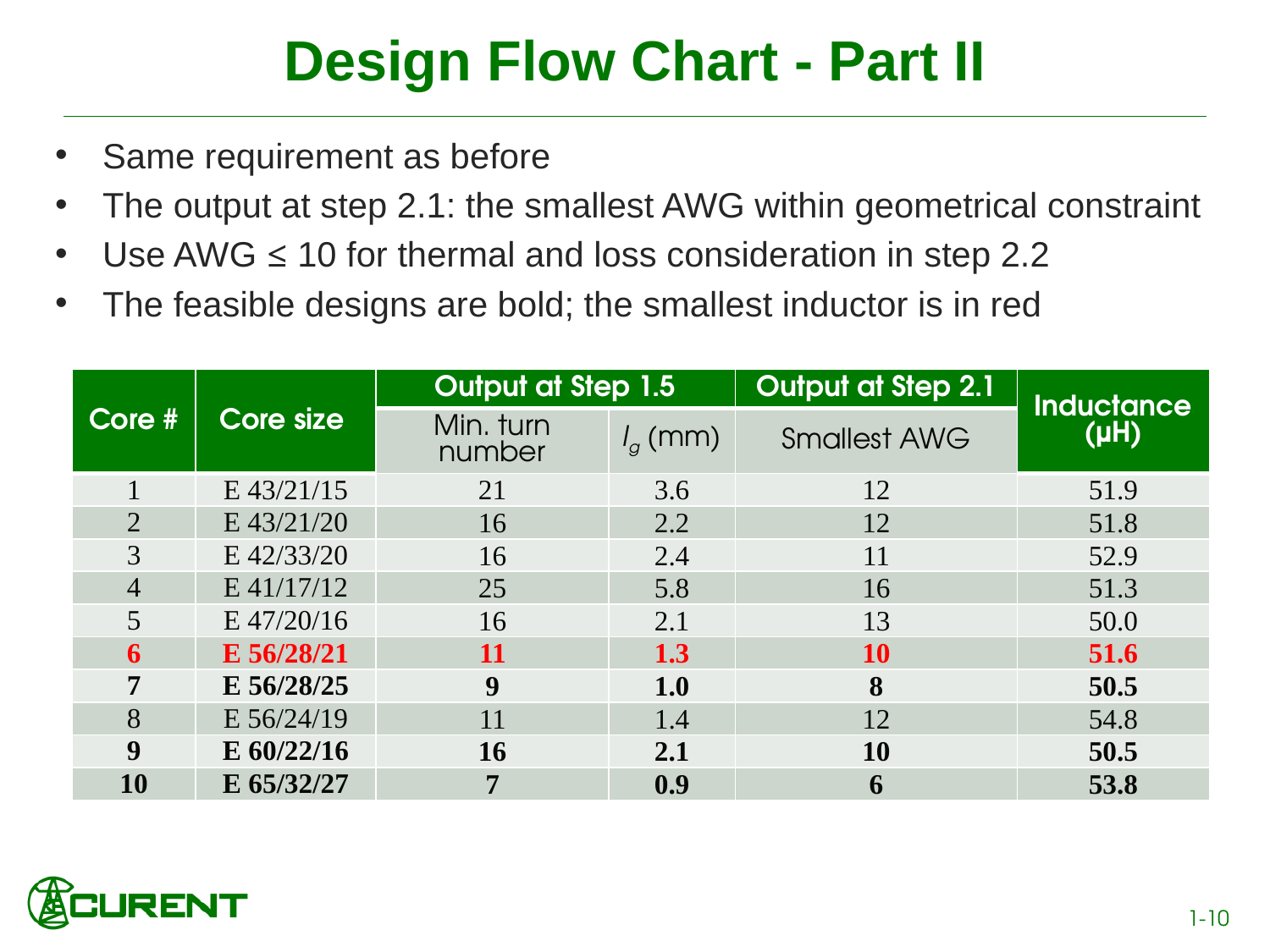

# Design Flow Chart - Part II
Same requirement as before
The output at step 2.1: the smallest AWG within geometrical constraint
Use AWG ≤ 10 for thermal and loss consideration in step 2.2
The feasible designs are bold; the smallest inductor is in red
| Core # | Core size | Output at Step 1.5 |  | Output at Step 2.1 | Inductance (µH) |
| --- | --- | --- | --- | --- | --- |
|  |  | Min. turn number | lg (mm) | Smallest AWG |  |
| 1 | E 43/21/15 | 21 | 3.6 | 12 | 51.9 |
| 2 | E 43/21/20 | 16 | 2.2 | 12 | 51.8 |
| 3 | E 42/33/20 | 16 | 2.4 | 11 | 52.9 |
| 4 | E 41/17/12 | 25 | 5.8 | 16 | 51.3 |
| 5 | E 47/20/16 | 16 | 2.1 | 13 | 50.0 |
| 6 | E 56/28/21 | 11 | 1.3 | 10 | 51.6 |
| 7 | E 56/28/25 | 9 | 1.0 | 8 | 50.5 |
| 8 | E 56/24/19 | 11 | 1.4 | 12 | 54.8 |
| 9 | E 60/22/16 | 16 | 2.1 | 10 | 50.5 |
| 10 | E 65/32/27 | 7 | 0.9 | 6 | 53.8 |
1-10